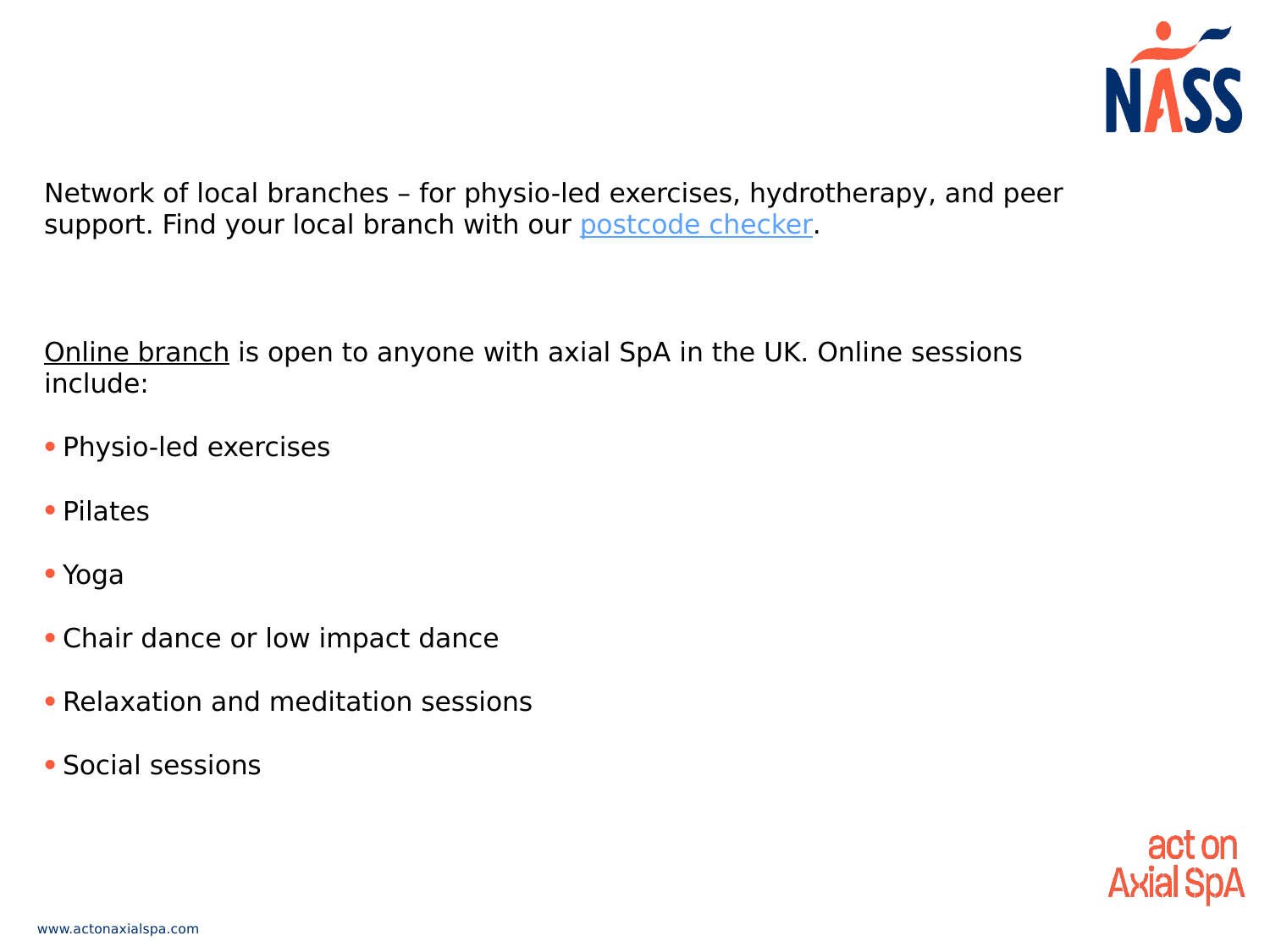

Network of local branches – for physio-led exercises, hydrotherapy, and peer support. Find your local branch with our postcode checker.

Online branch is open to anyone with axial SpA in the UK. Online sessions include:
Physio-led exercises
Pilates
Yoga
Chair dance or low impact dance
Relaxation and meditation sessions
Social sessions